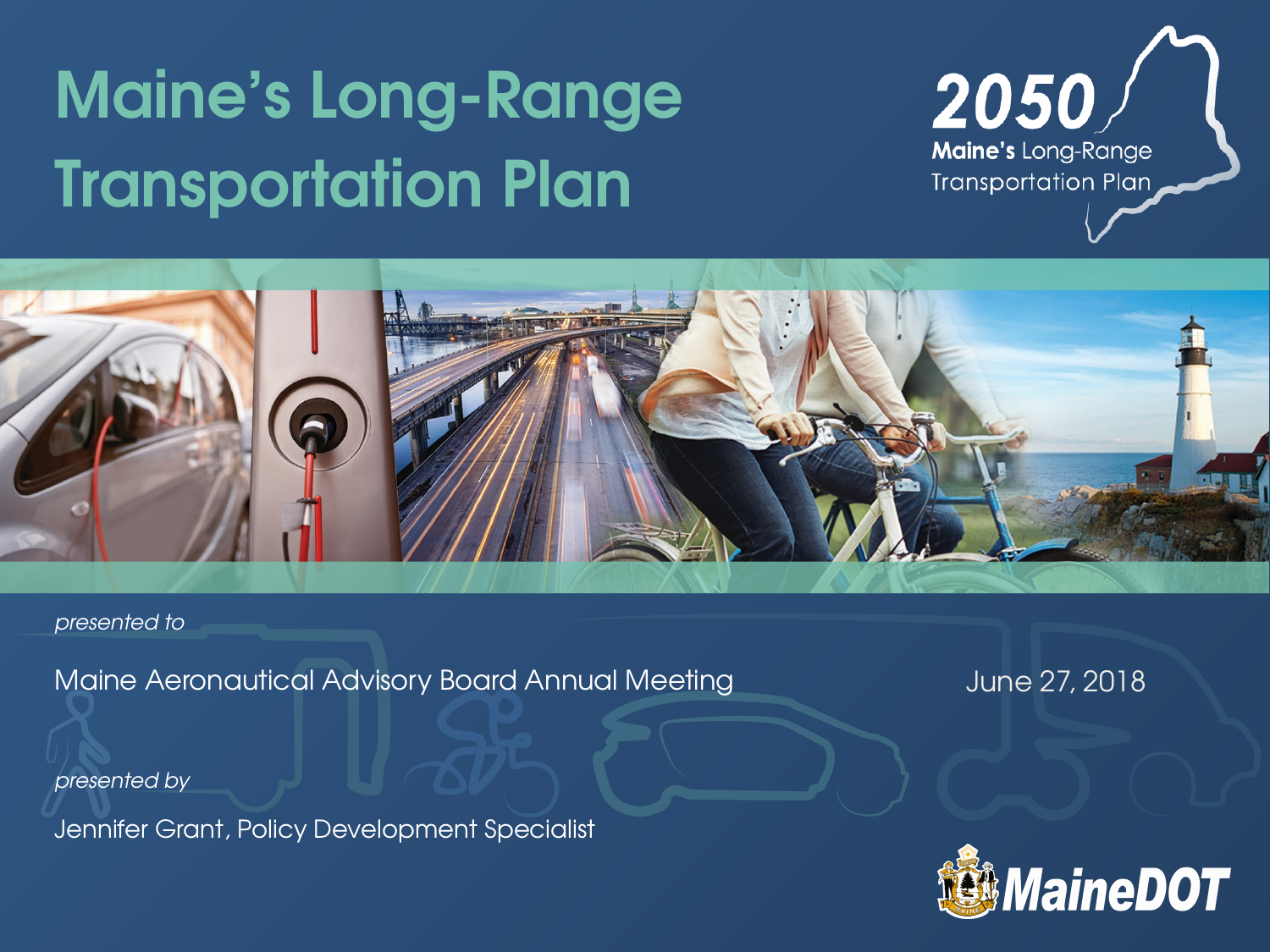

Maine’s Long-Range
Transportation Plan
Maine Aeronautical Advisory Board Annual Meeting
June 27, 2018
Jennifer Grant, Policy Development Specialist